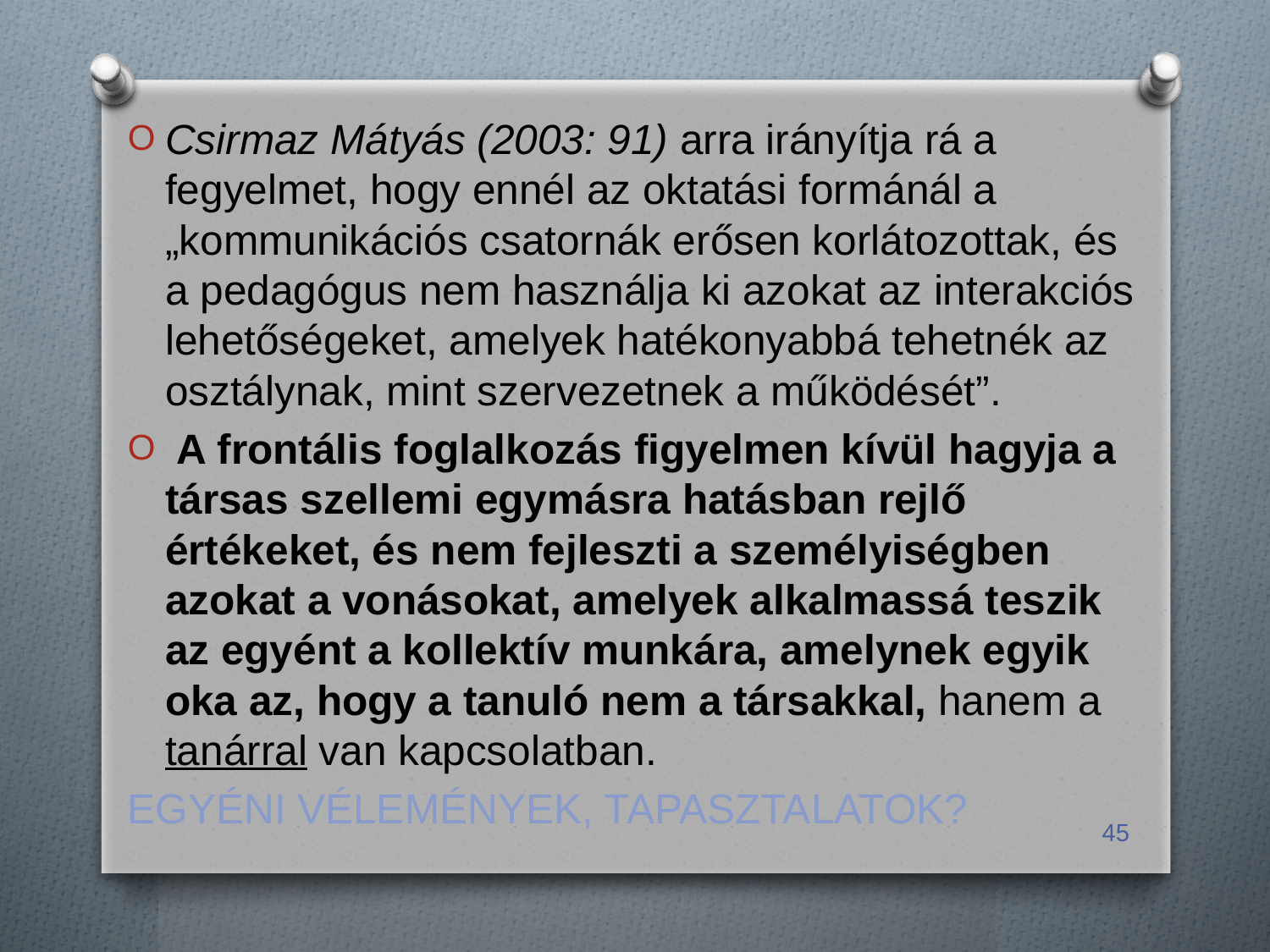

Csirmaz Mátyás (2003: 91) arra irányítja rá a fegyelmet, hogy ennél az oktatási formánál a „kommunikációs csatornák erősen korlátozottak, és a pedagógus nem használja ki azokat az interakciós lehetőségeket, amelyek hatékonyabbá tehetnék az osztálynak, mint szervezetnek a működését”.
 A frontális foglalkozás figyelmen kívül hagyja a társas szellemi egymásra hatásban rejlő értékeket, és nem fejleszti a személyiségben azokat a vonásokat, amelyek alkalmassá teszik az egyént a kollektív munkára, amelynek egyik oka az, hogy a tanuló nem a társakkal, hanem a tanárral van kapcsolatban.
EGYÉNI VÉLEMÉNYEK, TAPASZTALATOK?

45